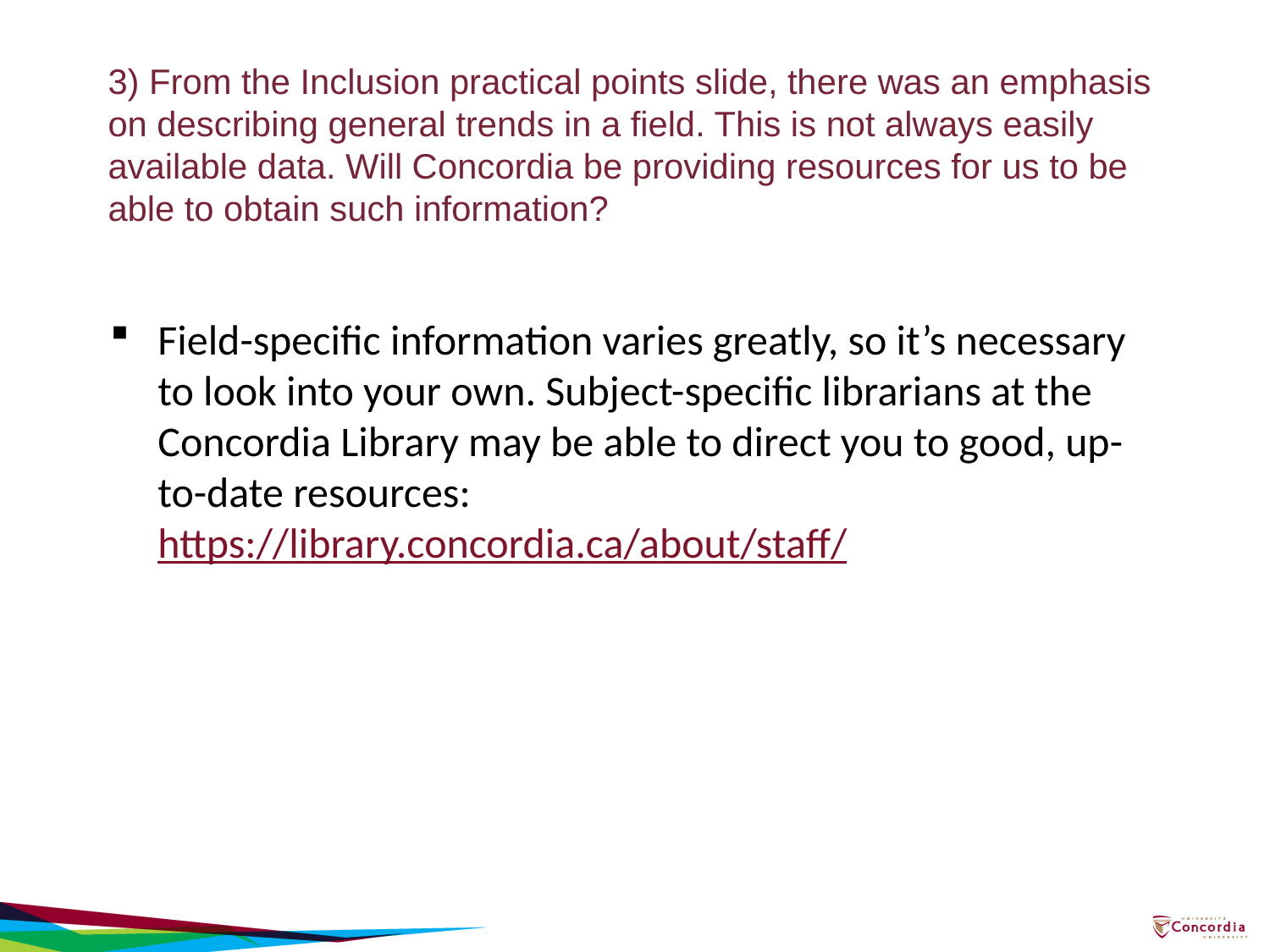

# 3) From the Inclusion practical points slide, there was an emphasis on describing general trends in a field. This is not always easily available data. Will Concordia be providing resources for us to be able to obtain such information?
Field-specific information varies greatly, so it’s necessary to look into your own. Subject-specific librarians at the Concordia Library may be able to direct you to good, up-to-date resources: https://library.concordia.ca/about/staff/